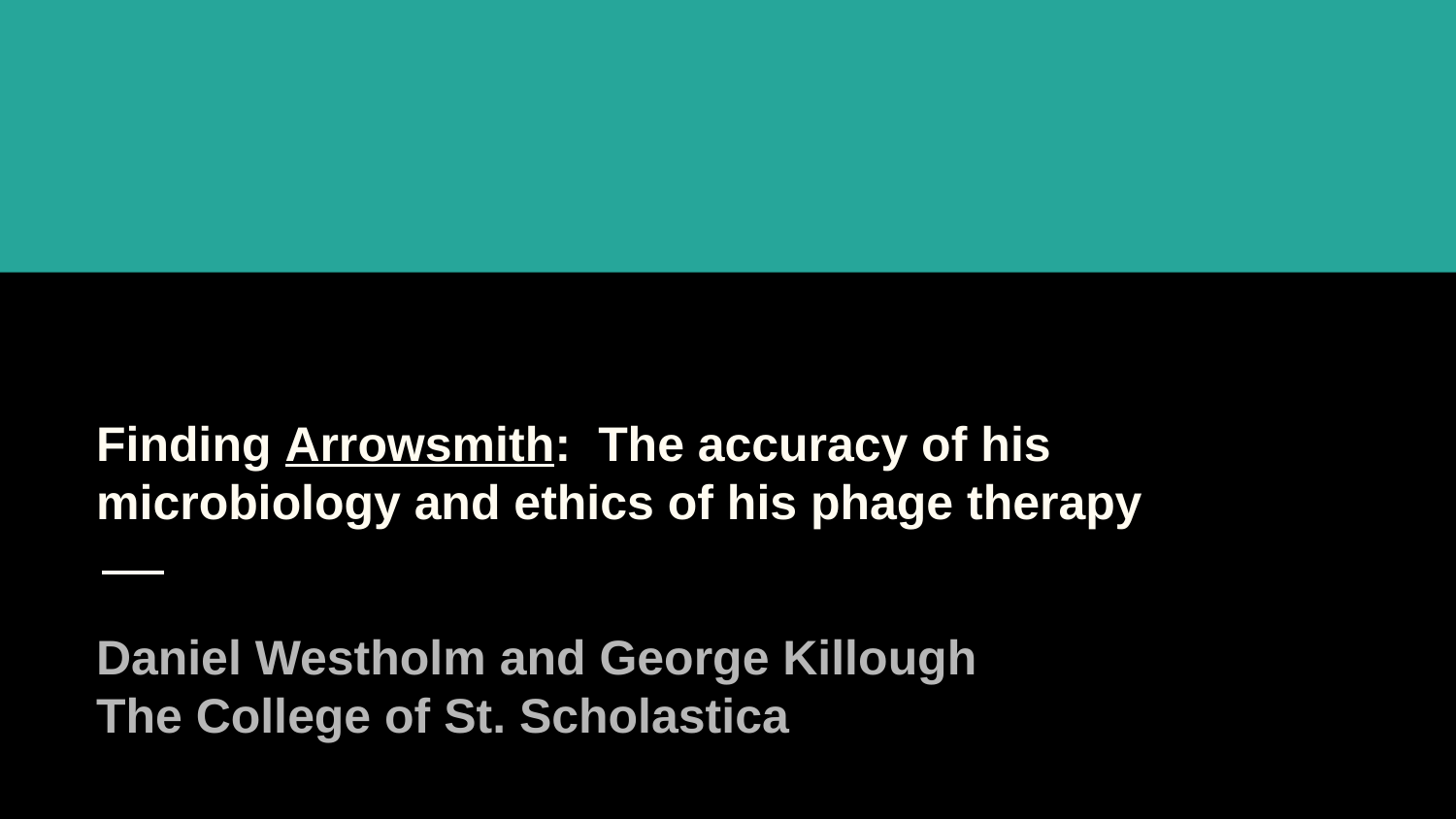

# Finding Arrowsmith:  The accuracy of his microbiology and ethics of his phage therapy
Daniel Westholm and George Killough
The College of St. Scholastica